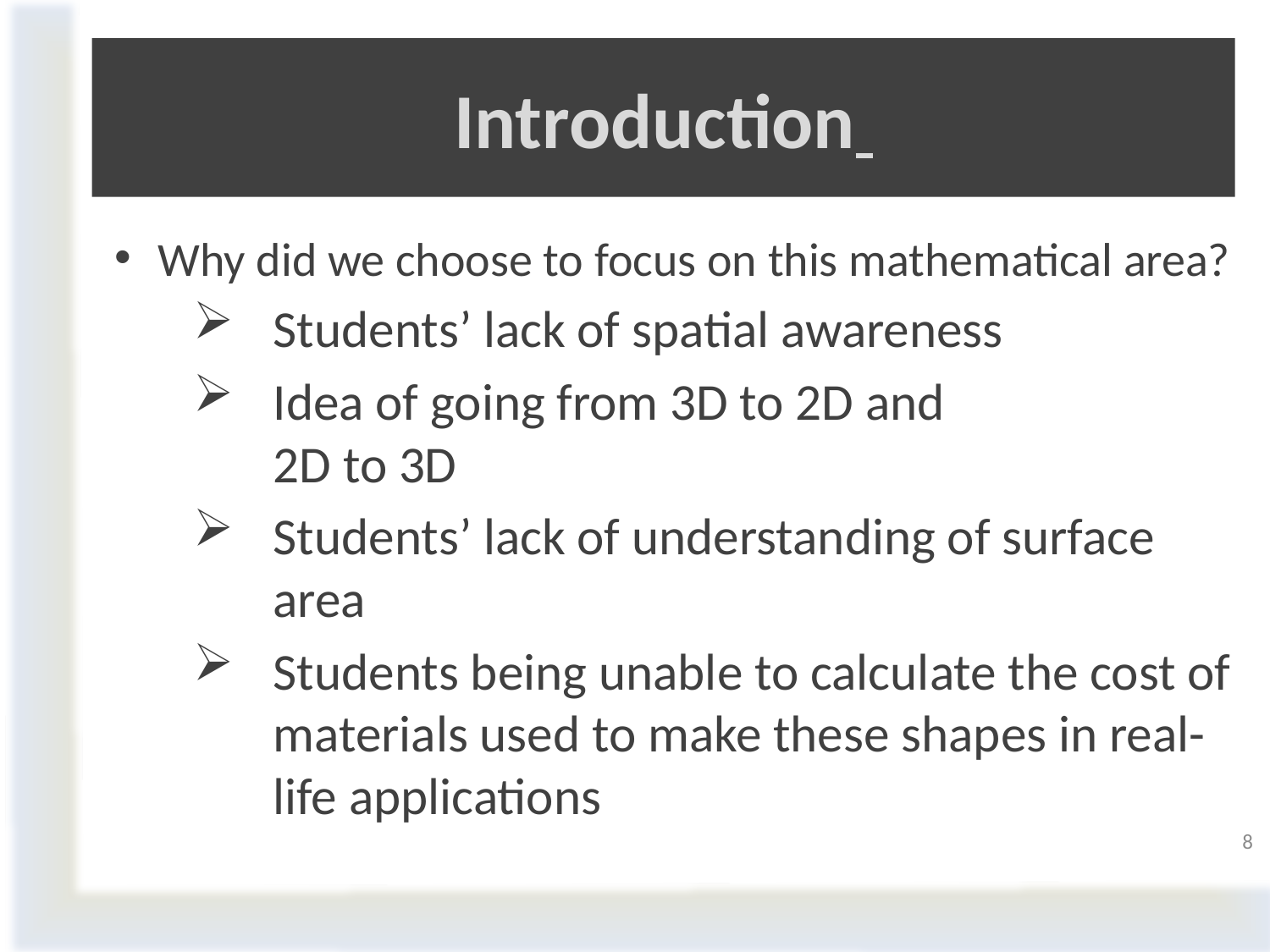

# Introduction
Why did we choose to focus on this mathematical area?
Students’ lack of spatial awareness
Idea of going from 3D to 2D and
2D to 3D
Students’ lack of understanding of surface area
Students being unable to calculate the cost of materials used to make these shapes in real-life applications

8